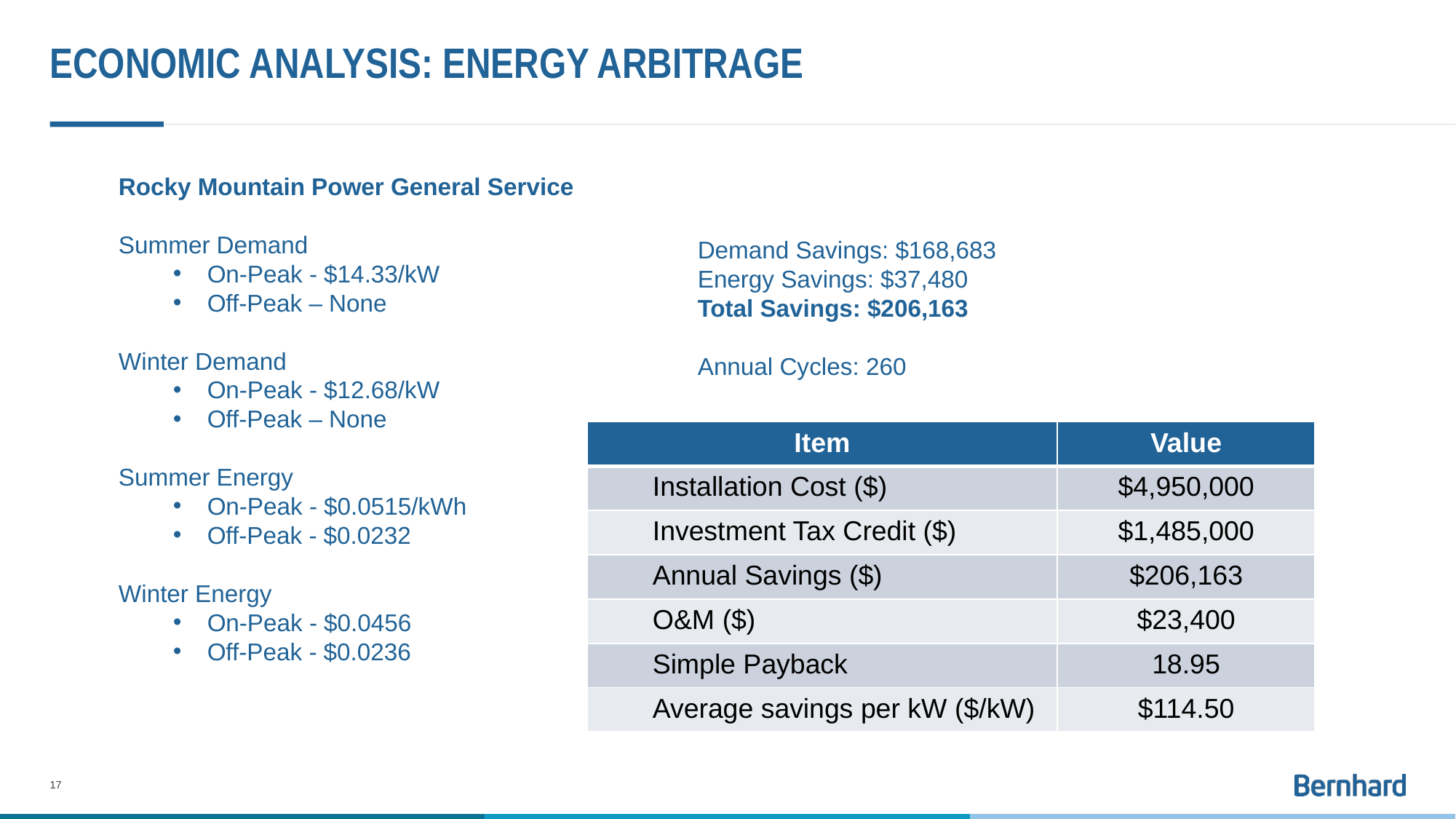

# ECONOMIC ANALYSIS: energy arbitrage
Rocky Mountain Power General Service

Summer Demand
On-Peak - $14.33/kW
Off-Peak – None

Winter Demand
On-Peak - $12.68/kW
Off-Peak – None

Summer Energy
On-Peak - $0.0515/kWh
Off-Peak - $0.0232

Winter Energy
On-Peak - $0.0456
Off-Peak - $0.0236
Demand Savings: $168,683
Energy Savings: $37,480
Total Savings: $206,163

Annual Cycles: 260

| Item | Value |
| --- | --- |
| Installation Cost ($) | $4,950,000 |
| Investment Tax Credit ($) | $1,485,000 |
| Annual Savings ($) | $206,163 |
| O&M ($) | $23,400 |
| Simple Payback | 18.95 |
| Average savings per kW ($/kW) | $114.50 |